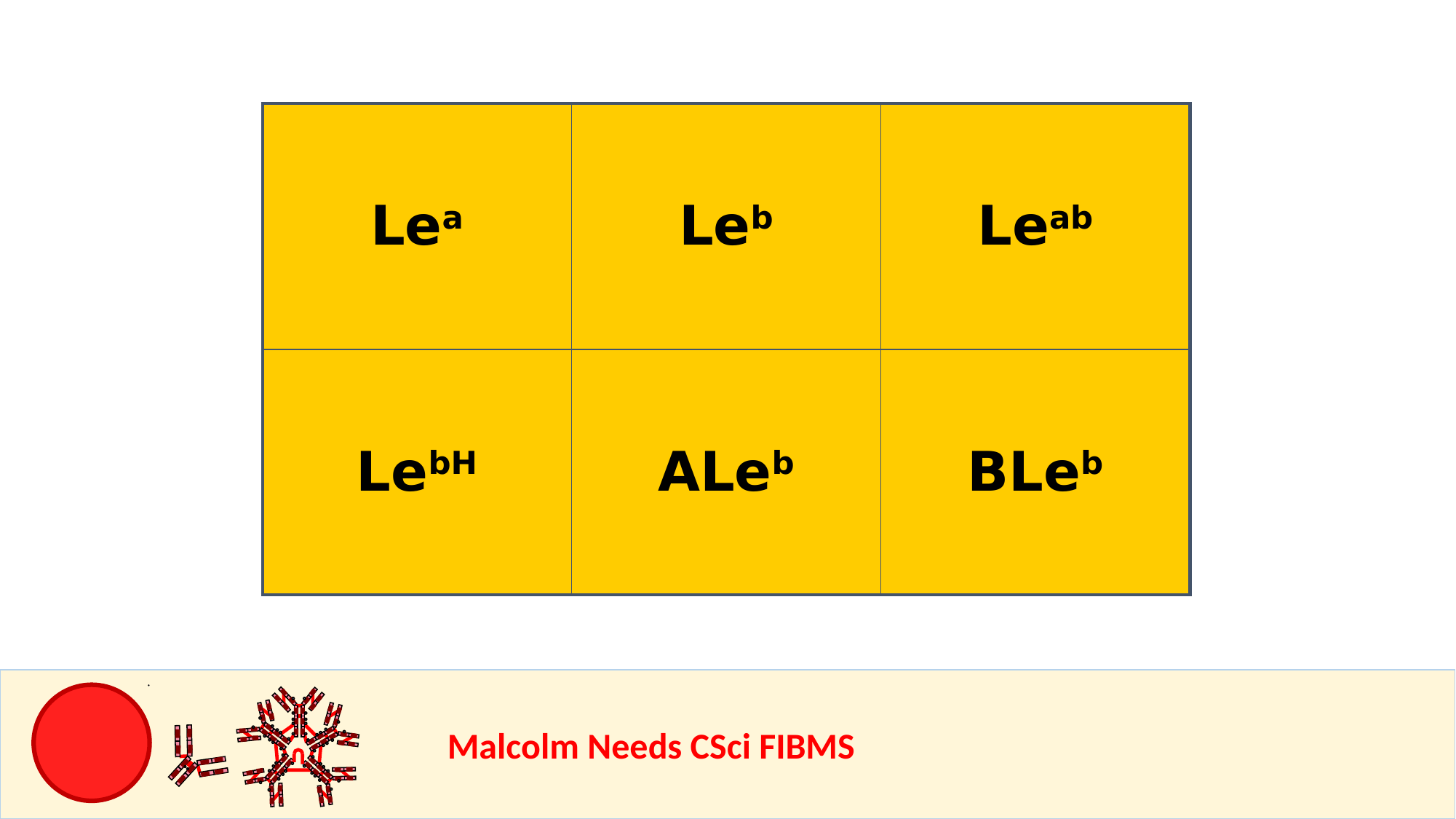

| Lea | Leb | Leab |
| --- | --- | --- |
| LebH | ALeb | BLeb |
				Malcolm Needs CSci FIBMS